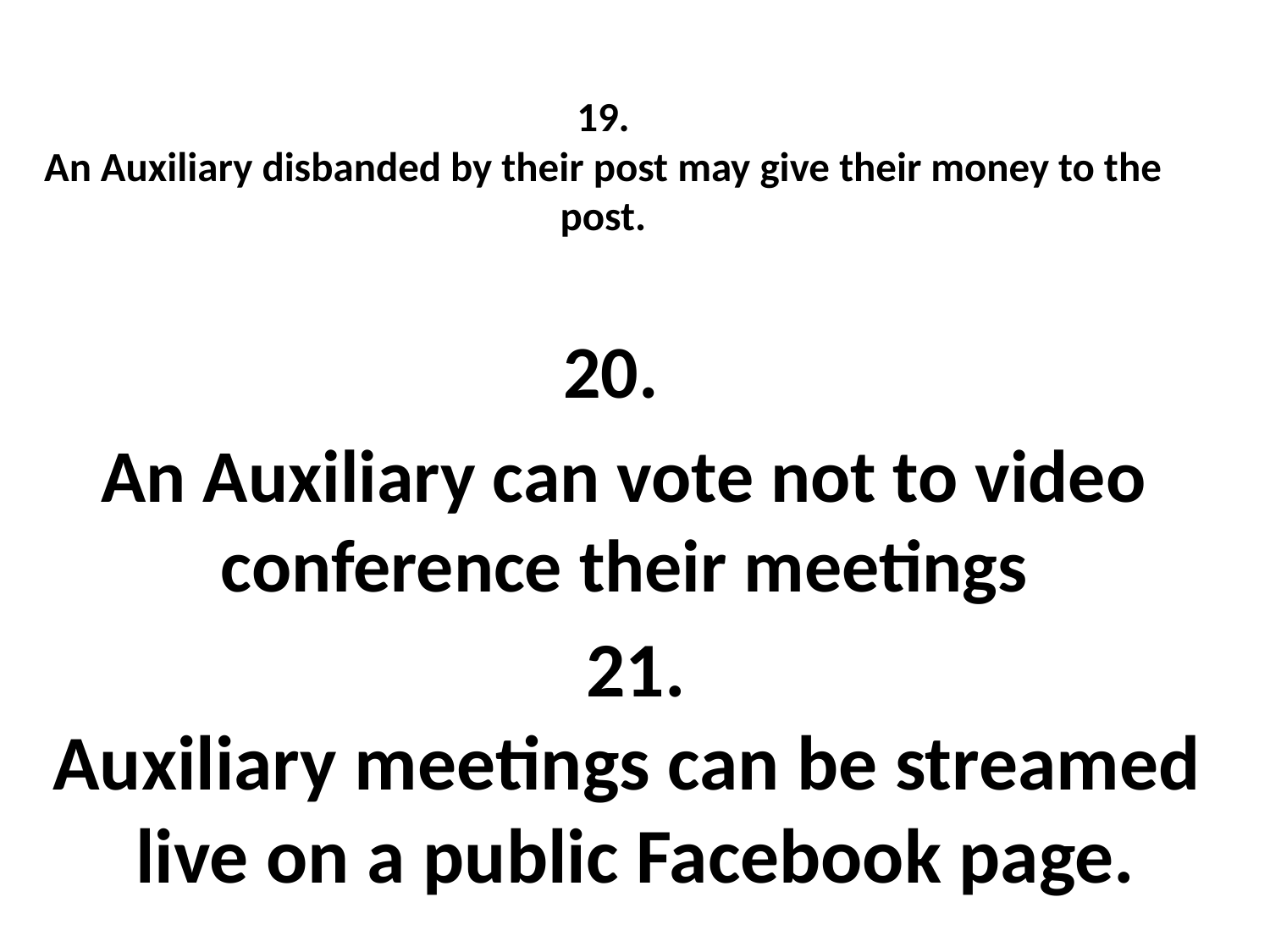

# 19. An Auxiliary disbanded by their post may give their money to the post.
20.
An Auxiliary can vote not to video conference their meetings
21.
Auxiliary meetings can be streamed
live on a public Facebook page.